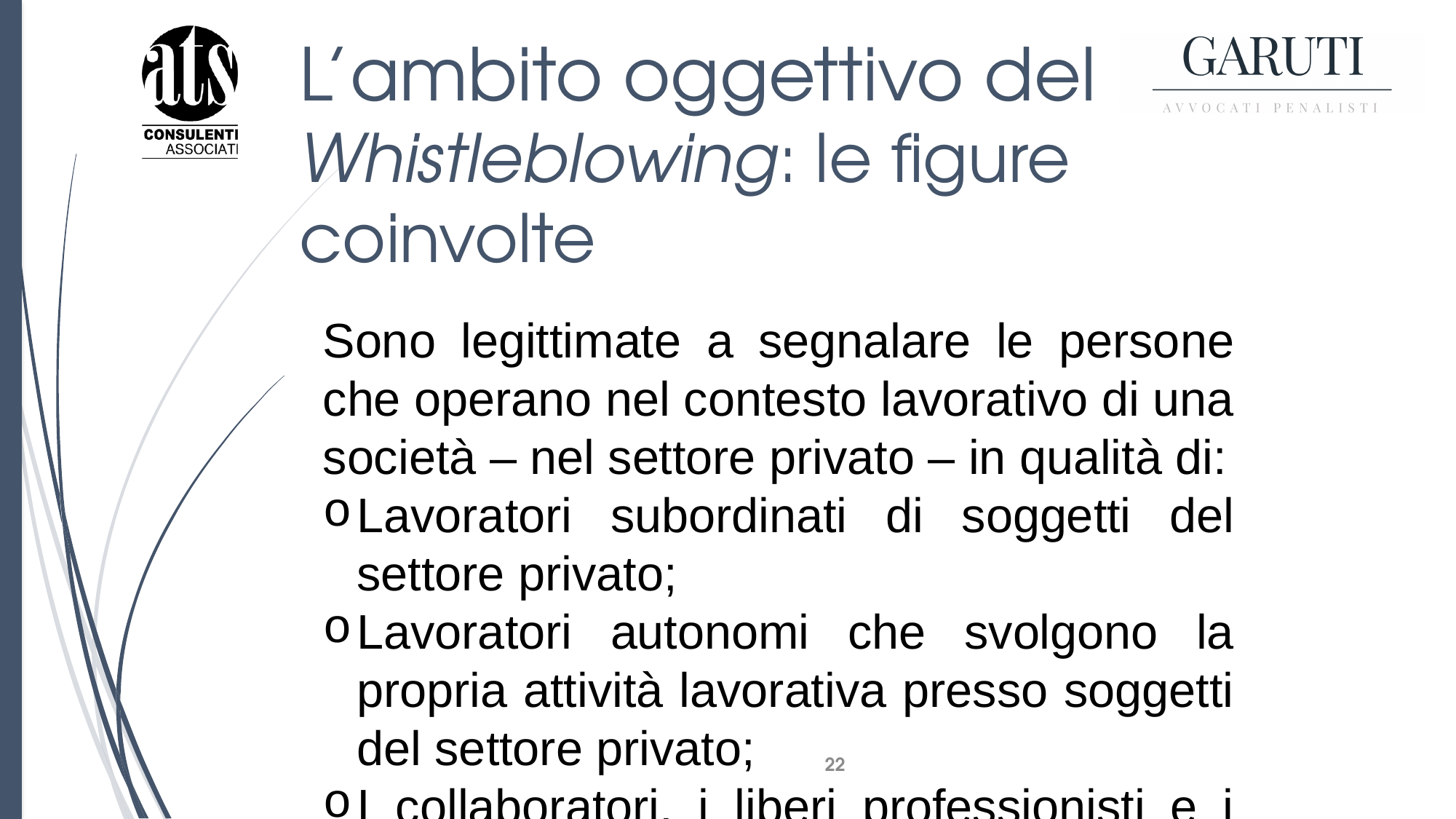

# L’ambito oggettivo del Whistleblowing: le figure coinvolte
Sono legittimate a segnalare le persone che operano nel contesto lavorativo di una società – nel settore privato – in qualità di:
Lavoratori subordinati di soggetti del settore privato;
Lavoratori autonomi che svolgono la propria attività lavorativa presso soggetti del settore privato;
I collaboratori, i liberi professionisti e i consulenti che prestano la propria attività lavorativa nel settore privato;
I volontari e i tirocinanti, retribuiti e non retribuiti;
Gli azionisti e le persone con funzioni di amministrazione, direzione, controllo, vigilanza o rappresentanza, anche qualora tali funzioni siano esercitate in via di mero fatto presso società.

22